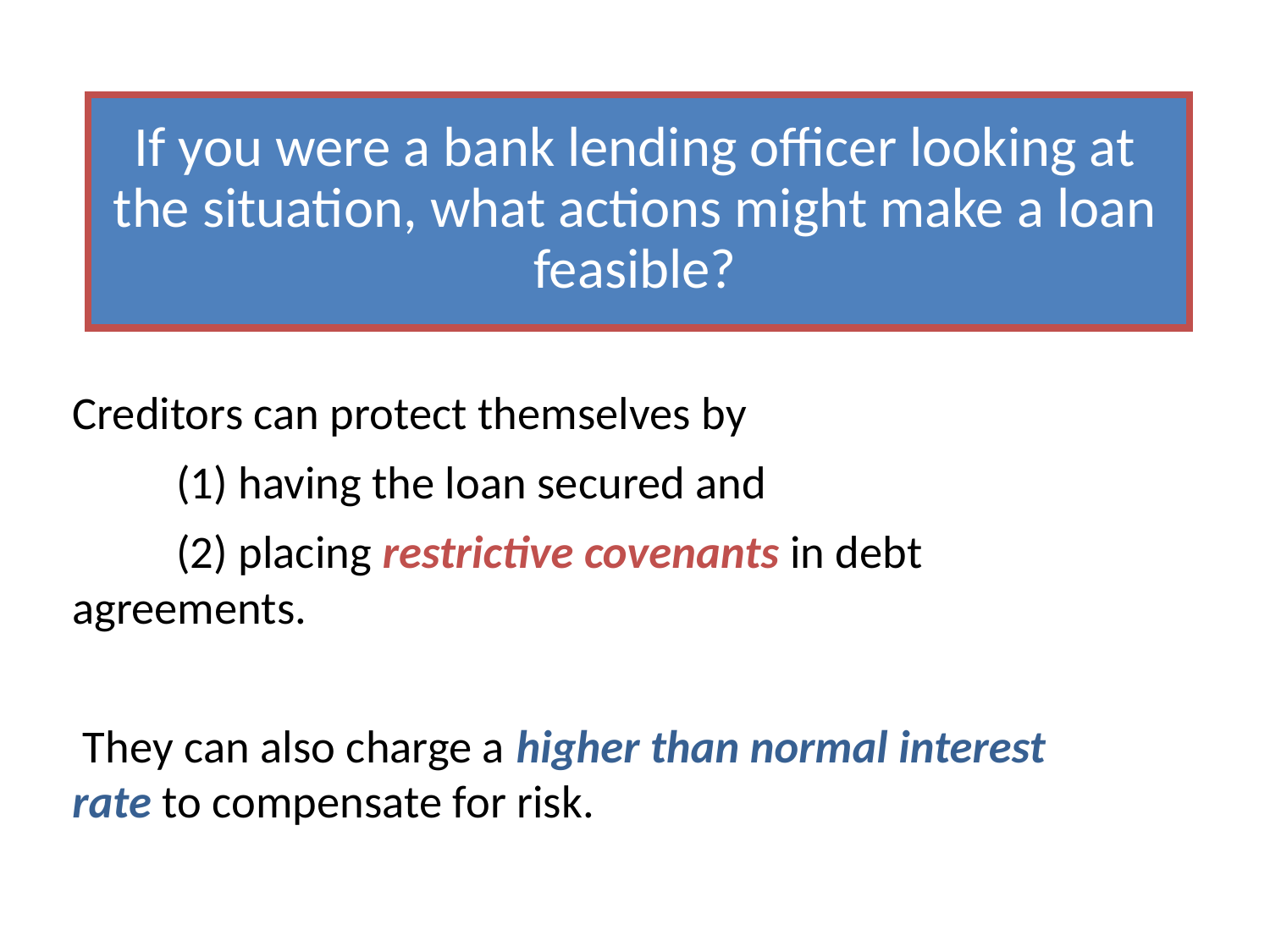

# If you were a bank lending officer looking at the situation, what actions might make a loan feasible?
Creditors can protect themselves by
	(1) having the loan secured and
	(2) placing restrictive covenants in debt agreements.

 They can also charge a higher than normal interest rate to compensate for risk.